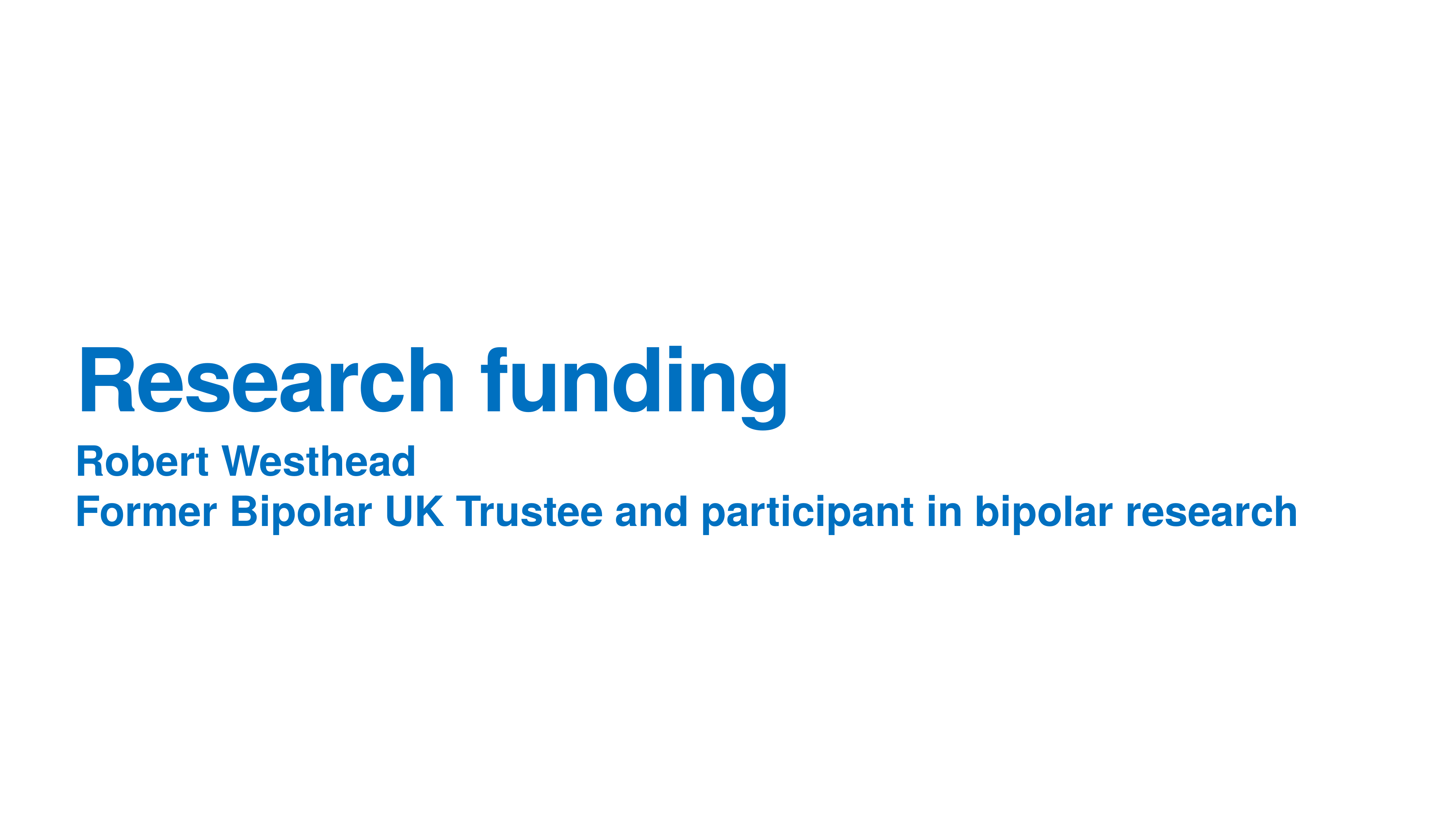

# Research funding
Robert Westhead
Former Bipolar UK Trustee and participant in bipolar research